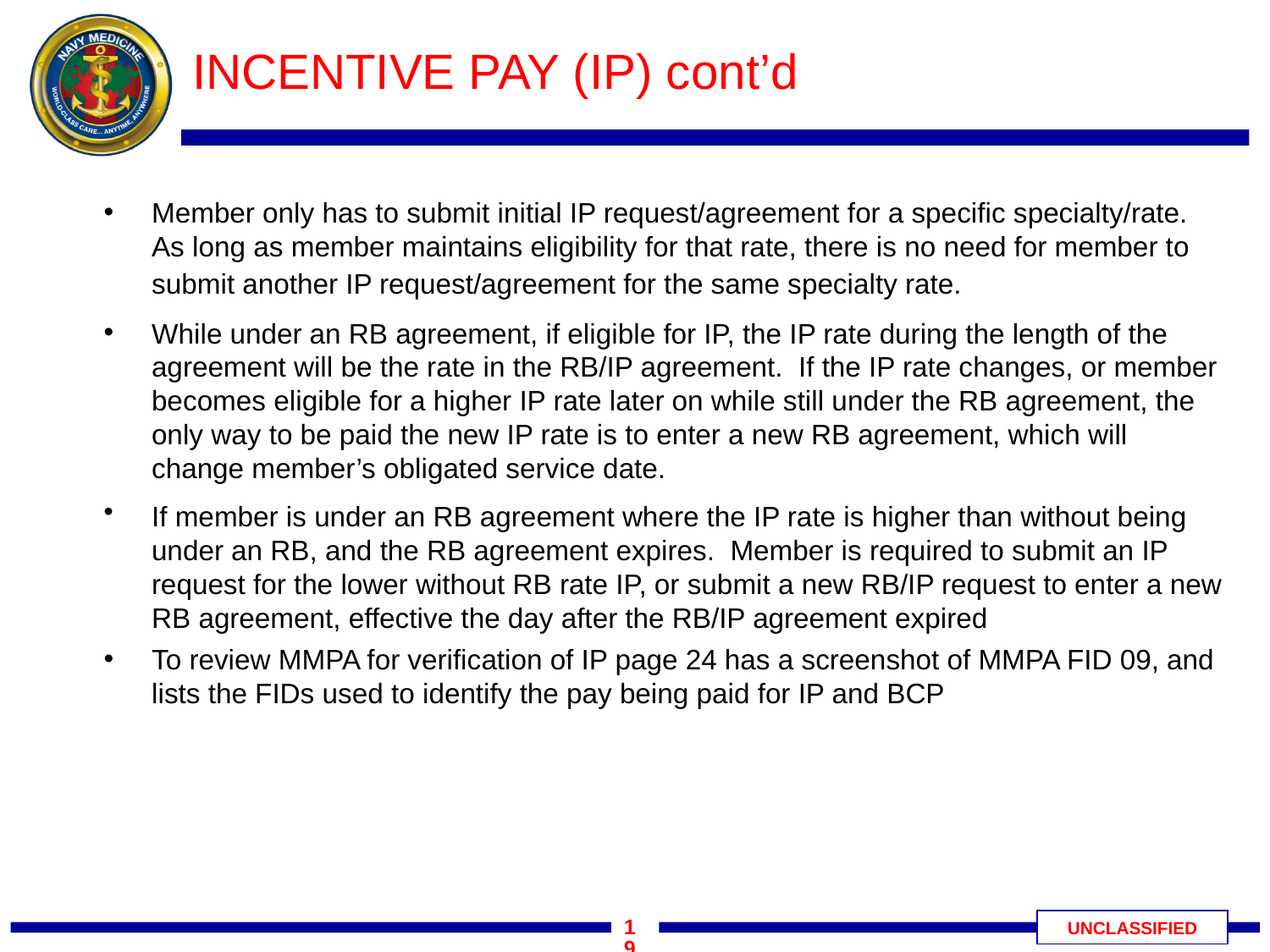

# INCENTIVE PAY (IP) cont’d

Member only has to submit initial IP request/agreement for a specific specialty/rate.  As long as member maintains eligibility for that rate, there is no need for member to submit another IP request/agreement for the same specialty rate.
While under an RB agreement, if eligible for IP, the IP rate during the length of the agreement will be the rate in the RB/IP agreement.  If the IP rate changes, or member becomes eligible for a higher IP rate later on while still under the RB agreement, the only way to be paid the new IP rate is to enter a new RB agreement, which will change member’s obligated service date.
If member is under an RB agreement where the IP rate is higher than without being under an RB, and the RB agreement expires.  Member is required to submit an IP request for the lower without RB rate IP, or submit a new RB/IP request to enter a new RB agreement, effective the day after the RB/IP agreement expired
To review MMPA for verification of IP page 24 has a screenshot of MMPA FID 09, and lists the FIDs used to identify the pay being paid for IP and BCP